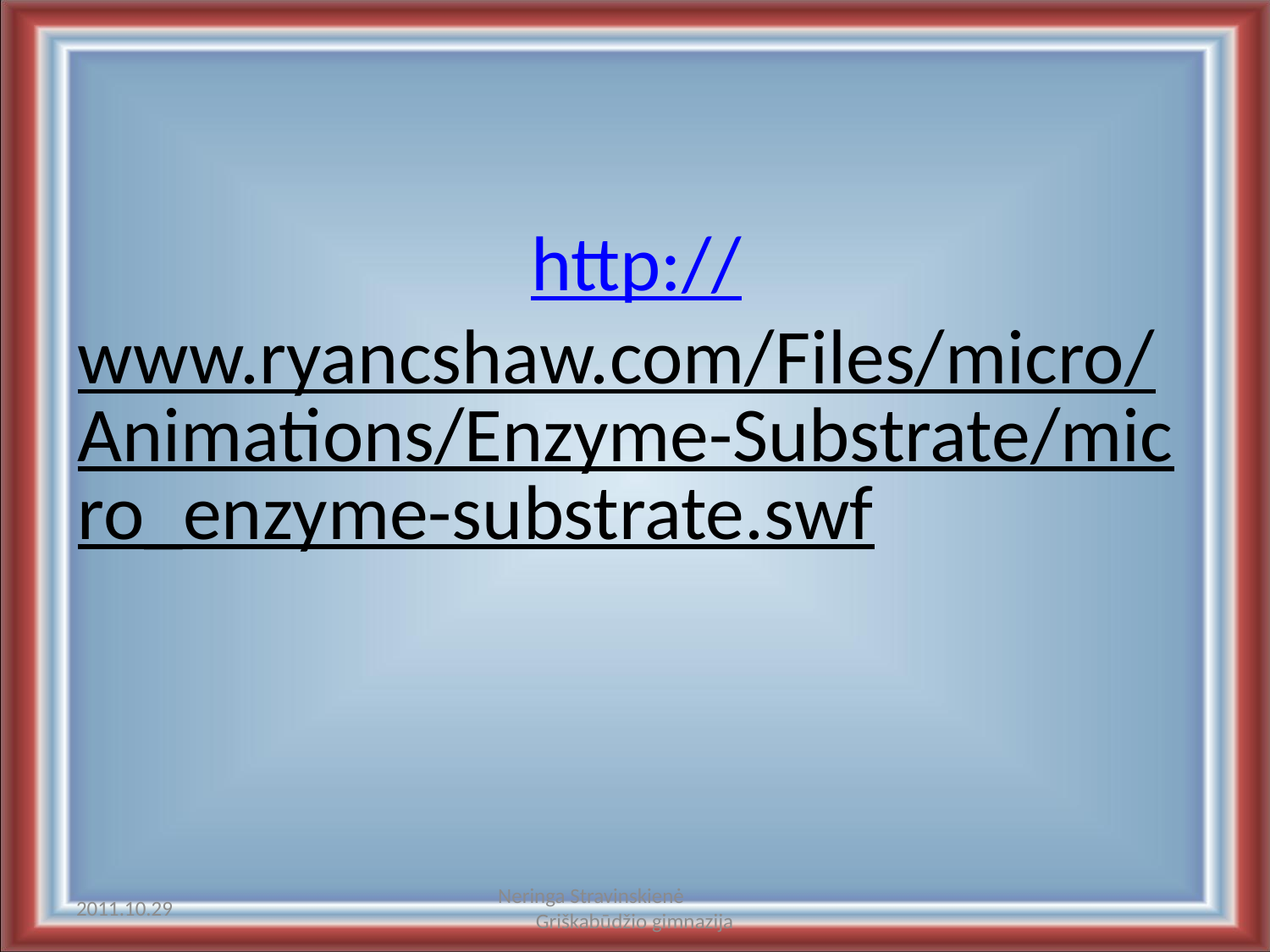

# http://www.ryancshaw.com/Files/micro/Animations/Enzyme-Substrate/micro_enzyme-substrate.swf
2011.10.29
Neringa Stravinskienė                   Griškabūdžio gimnazija